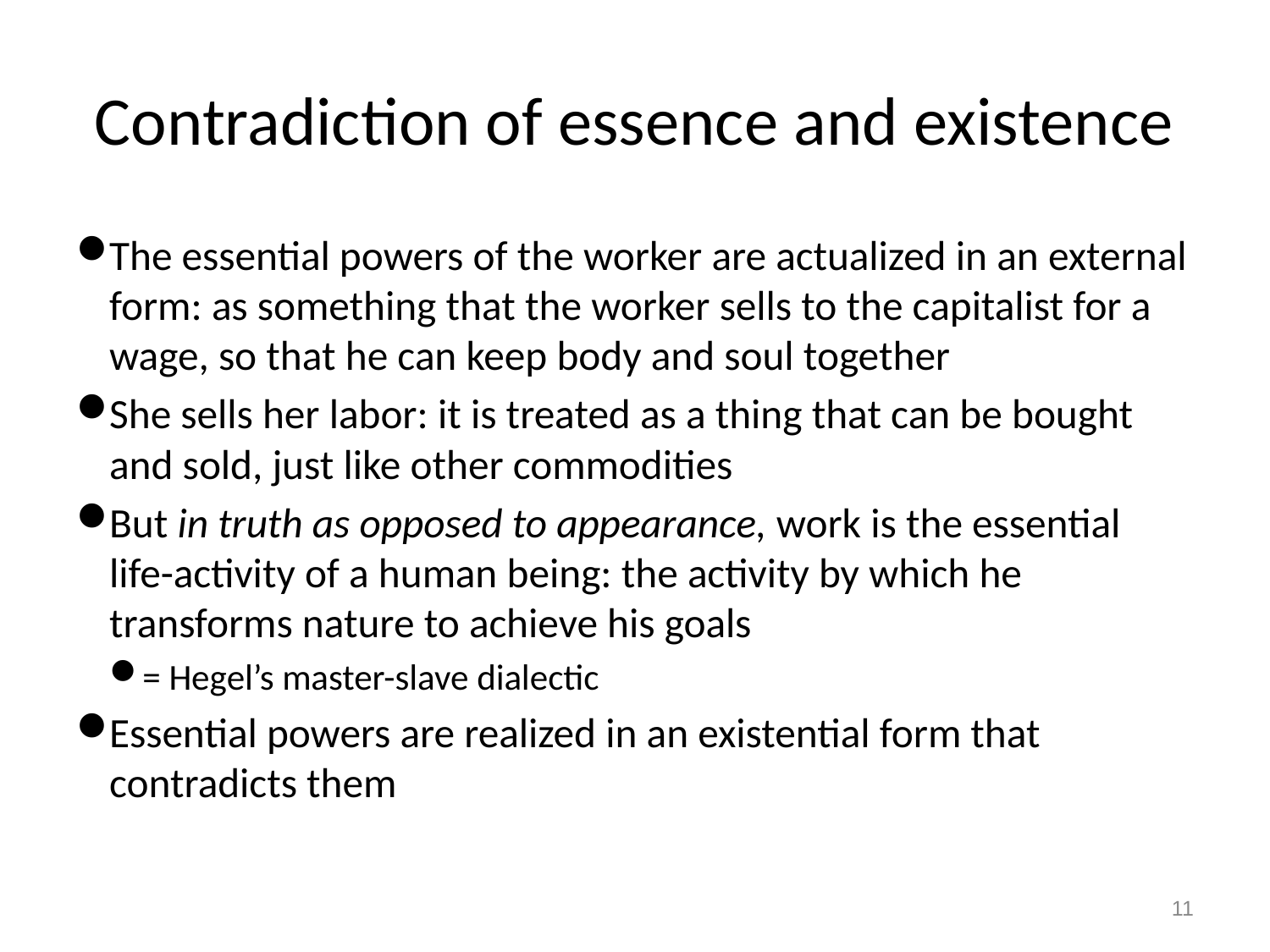

# Contradiction of essence and existence
The essential powers of the worker are actualized in an external form: as something that the worker sells to the capitalist for a wage, so that he can keep body and soul together
She sells her labor: it is treated as a thing that can be bought and sold, just like other commodities
But in truth as opposed to appearance, work is the essential life-activity of a human being: the activity by which he transforms nature to achieve his goals
= Hegel’s master-slave dialectic
Essential powers are realized in an existential form that contradicts them
11